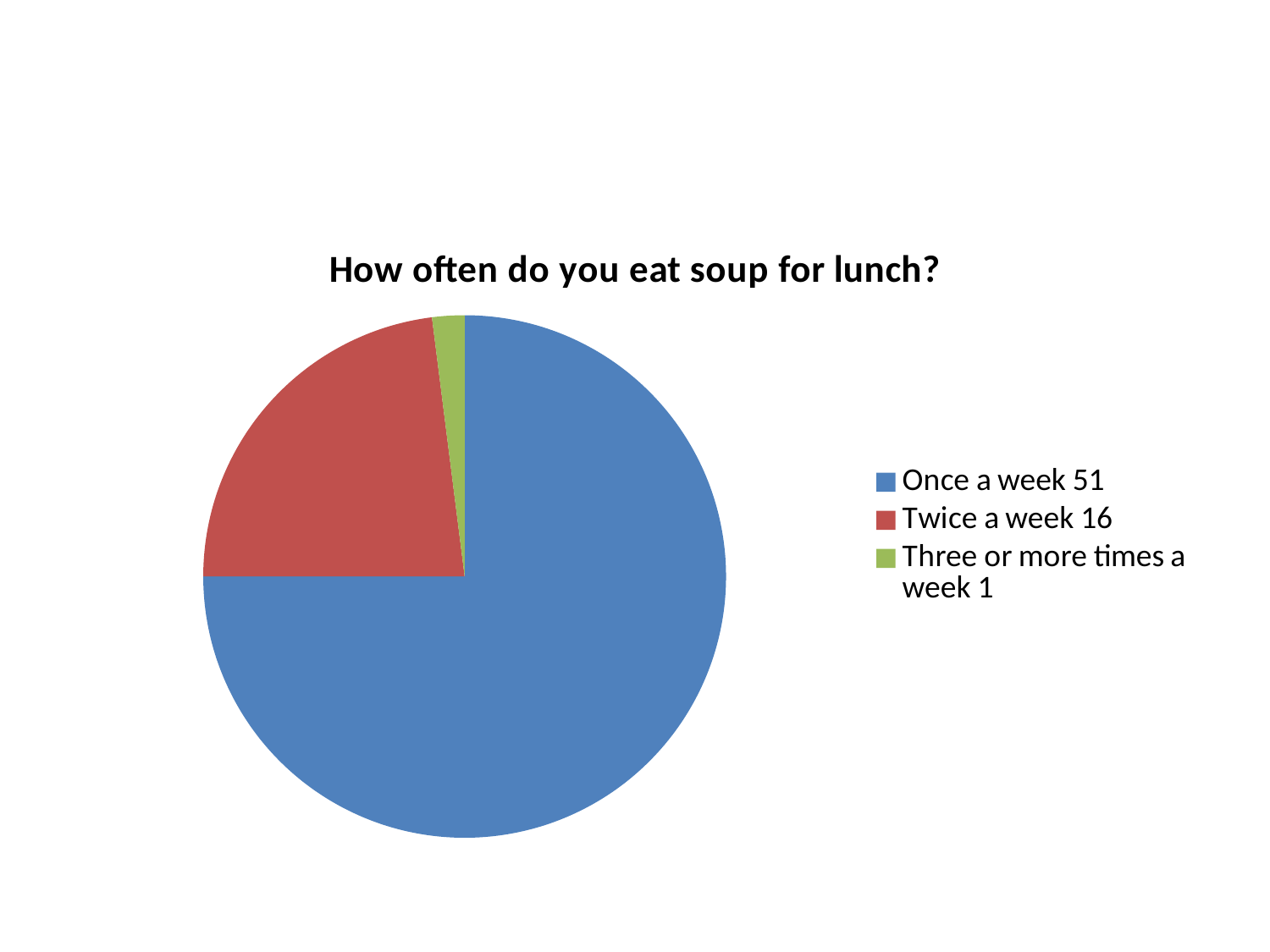

#

### Chart:

| Category | How often do you eat soup for lunch? |
|---|---|
| Once a week 51 | 7.5 |
| Twice a week 16 | 2.3 |
| Three or more times a week 1 | 0.2 |